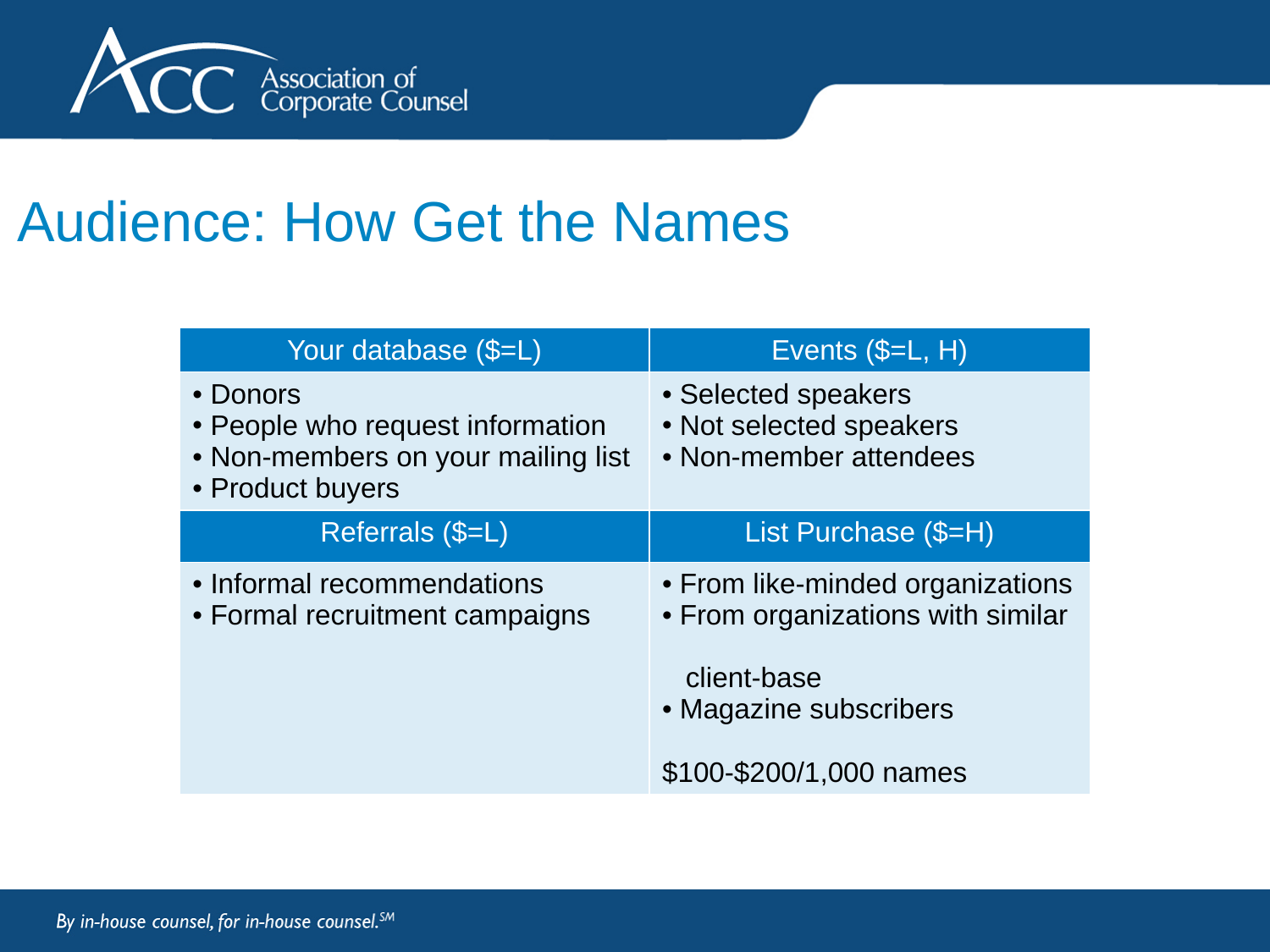

# Audience: How Get the Names
| Your database ($=L) | Events ($=L, H) |
| --- | --- |
| Donors People who request information Non-members on your mailing list Product buyers | Selected speakers Not selected speakers Non-member attendees |
| Referrals ($=L) | List Purchase ($=H) |
| Informal recommendations Formal recruitment campaigns | From like-minded organizations From organizations with similar client-base Magazine subscribers $100-$200/1,000 names |